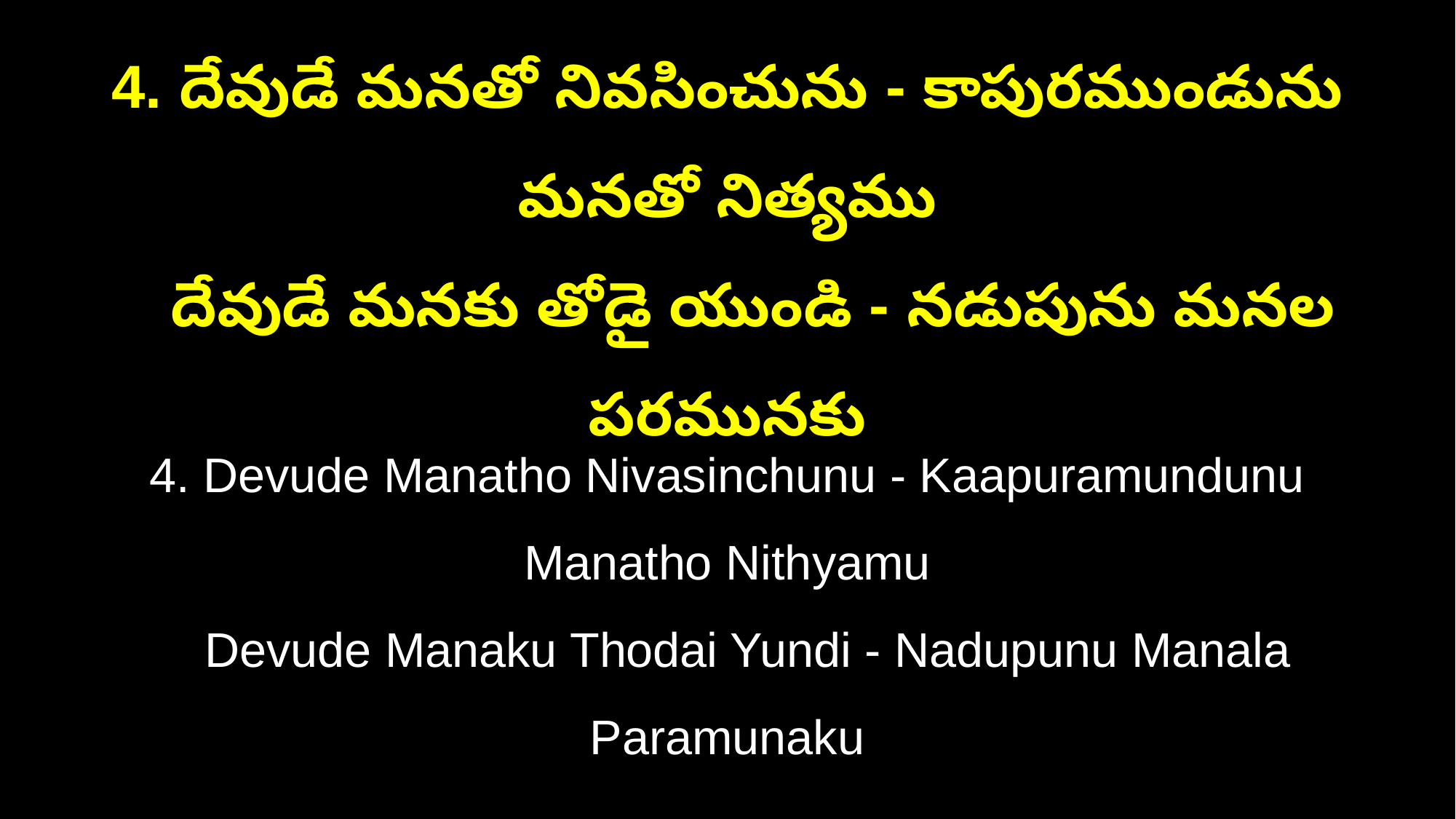

4. దేవుడే మనతో నివసించును - కాపురముండును మనతో నిత్యము
   దేవుడే మనకు తోడై యుండి - నడుపును మనల పరమునకు
4. Devude Manatho Nivasinchunu - Kaapuramundunu Manatho Nithyamu
   Devude Manaku Thodai Yundi - Nadupunu Manala Paramunaku